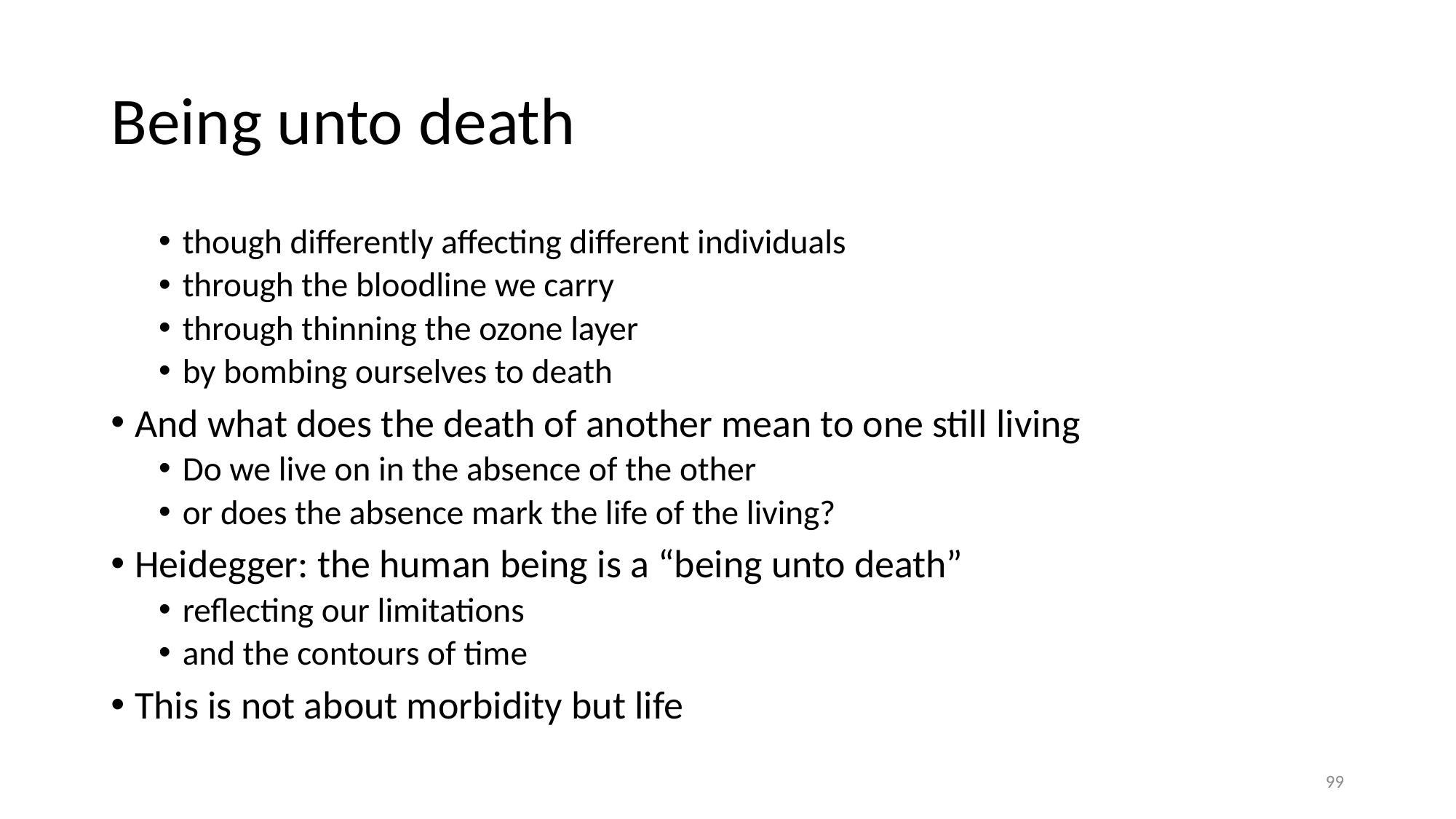

# Being unto death
though differently affecting different individuals
through the bloodline we carry
through thinning the ozone layer
by bombing ourselves to death
And what does the death of another mean to one still living
Do we live on in the absence of the other
or does the absence mark the life of the living?
Heidegger: the human being is a “being unto death”
reflecting our limitations
and the contours of time
This is not about morbidity but life

99